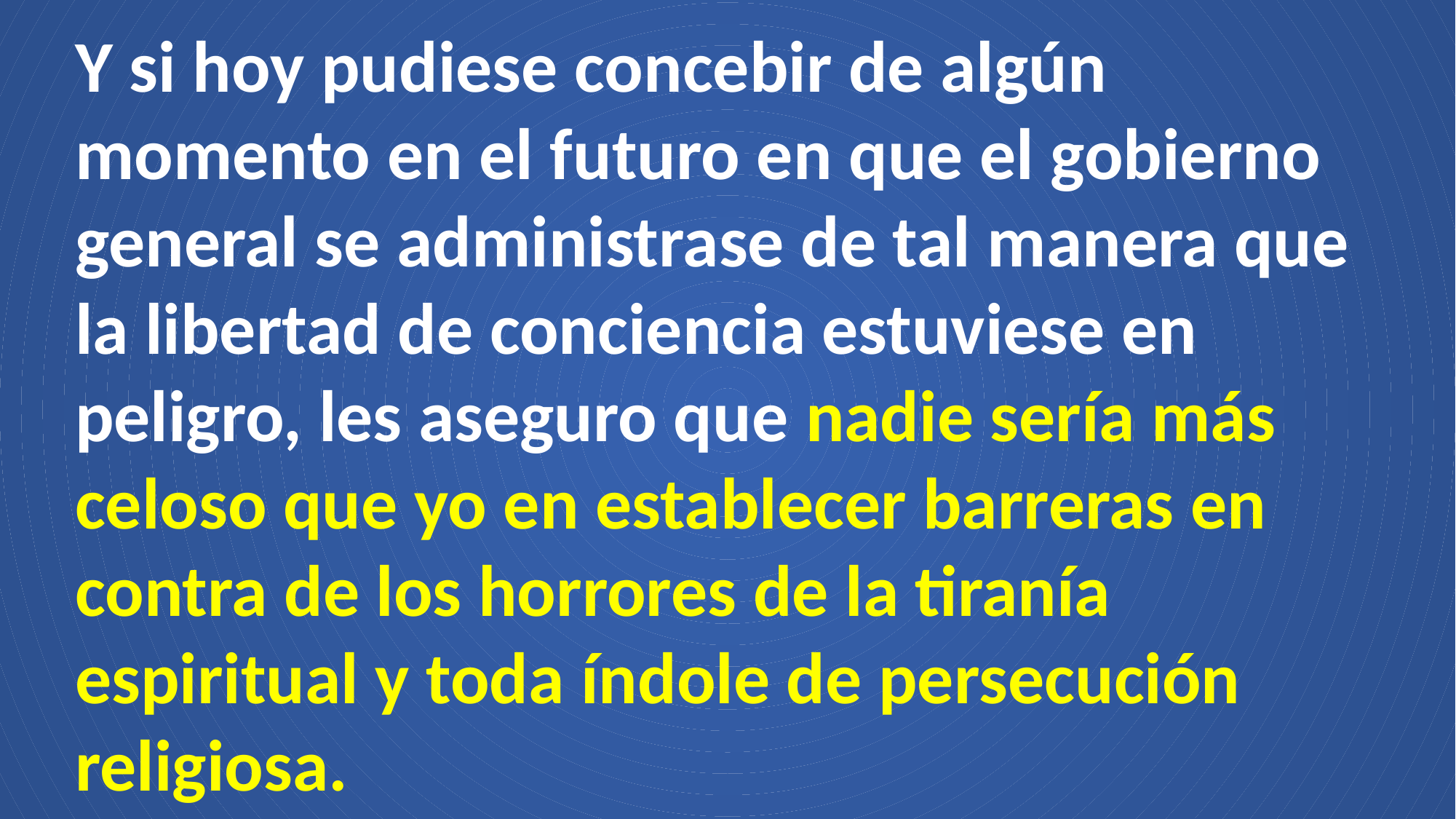

Y si hoy pudiese concebir de algún momento en el futuro en que el gobierno general se administrase de tal manera que la libertad de conciencia estuviese en peligro, les aseguro que nadie sería más celoso que yo en establecer barreras en contra de los horrores de la tiranía espiritual y toda índole de persecución religiosa.